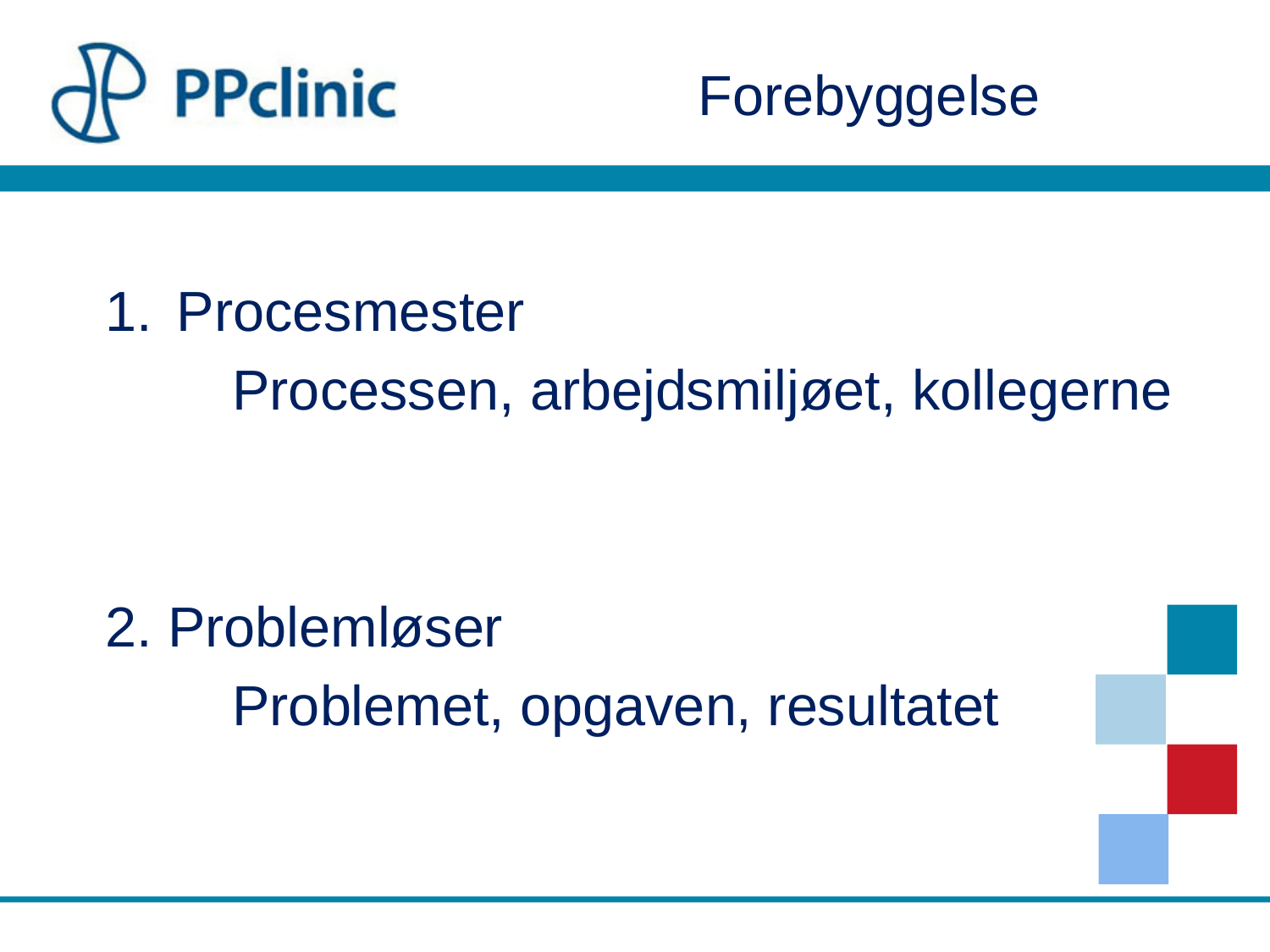

Forebyggelse
Procesmester
	Processen, arbejdsmiljøet, kollegerne

2. Problemløser
	Problemet, opgaven, resultatet